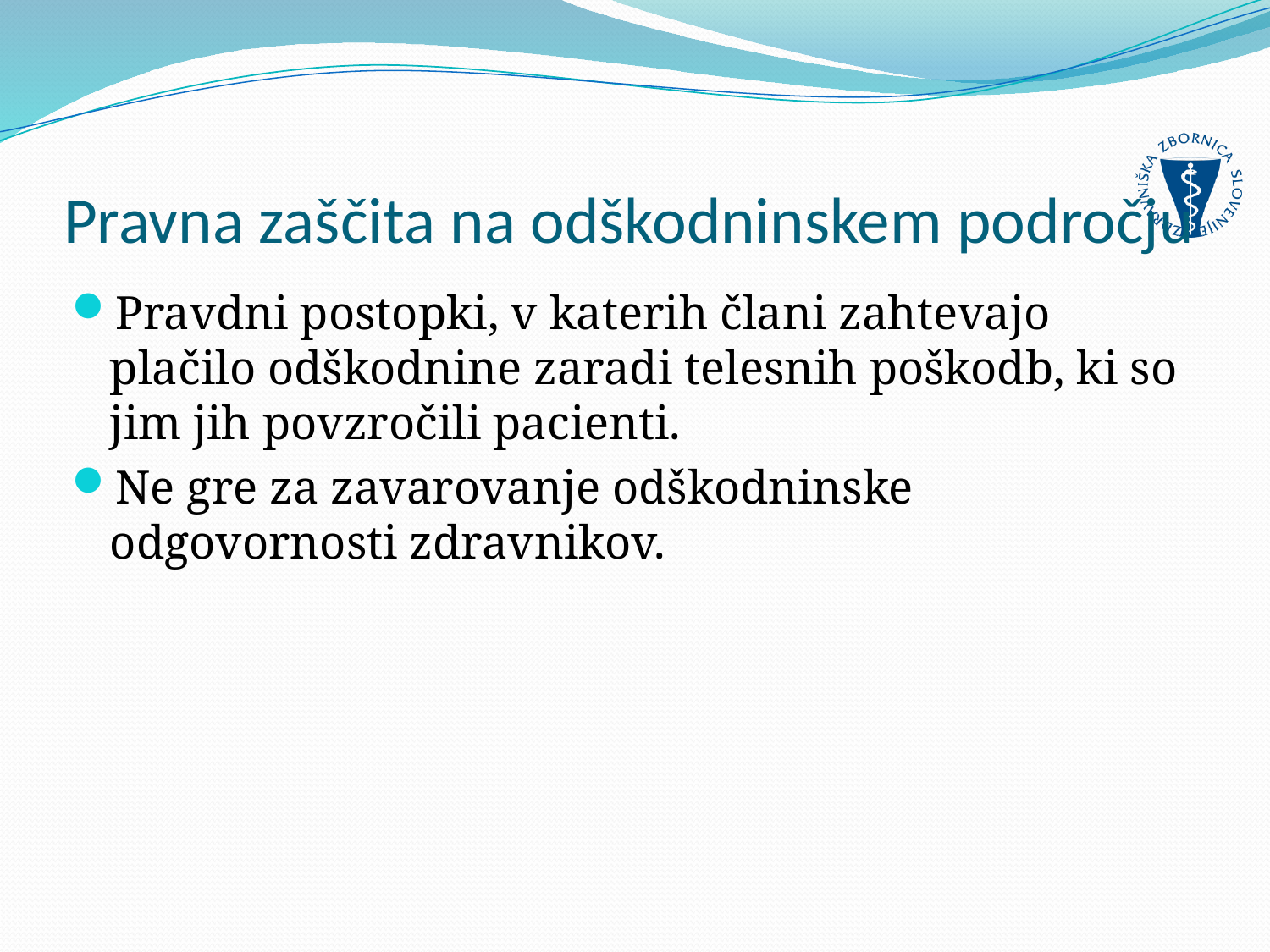

# Pravna zaščita na odškodninskem področju
Pravdni postopki, v katerih člani zahtevajo plačilo odškodnine zaradi telesnih poškodb, ki so jim jih povzročili pacienti.
Ne gre za zavarovanje odškodninske odgovornosti zdravnikov.